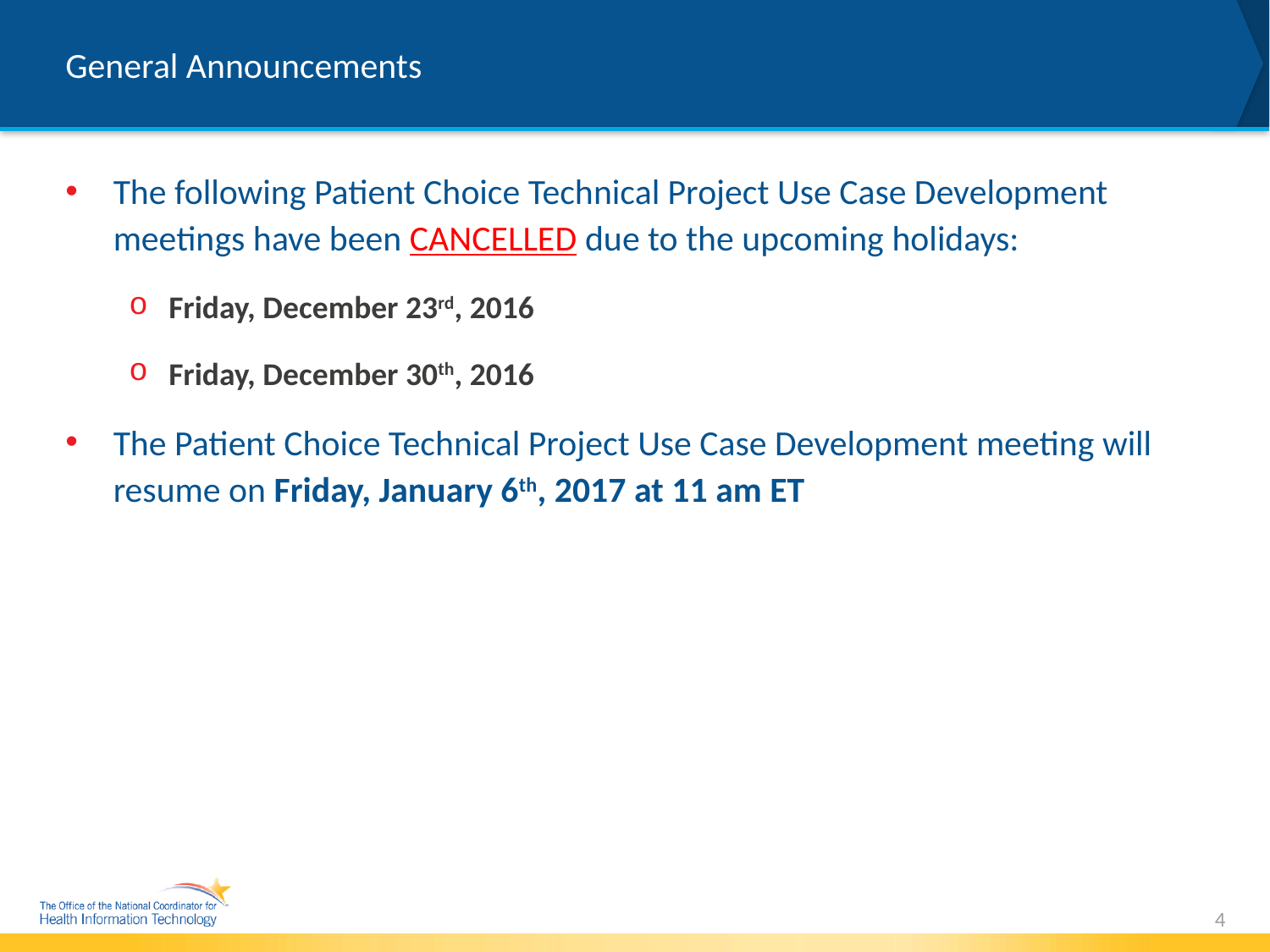

# General Announcements
The following Patient Choice Technical Project Use Case Development meetings have been CANCELLED due to the upcoming holidays:
Friday, December 23rd, 2016
Friday, December 30th, 2016
The Patient Choice Technical Project Use Case Development meeting will resume on Friday, January 6th, 2017 at 11 am ET

4